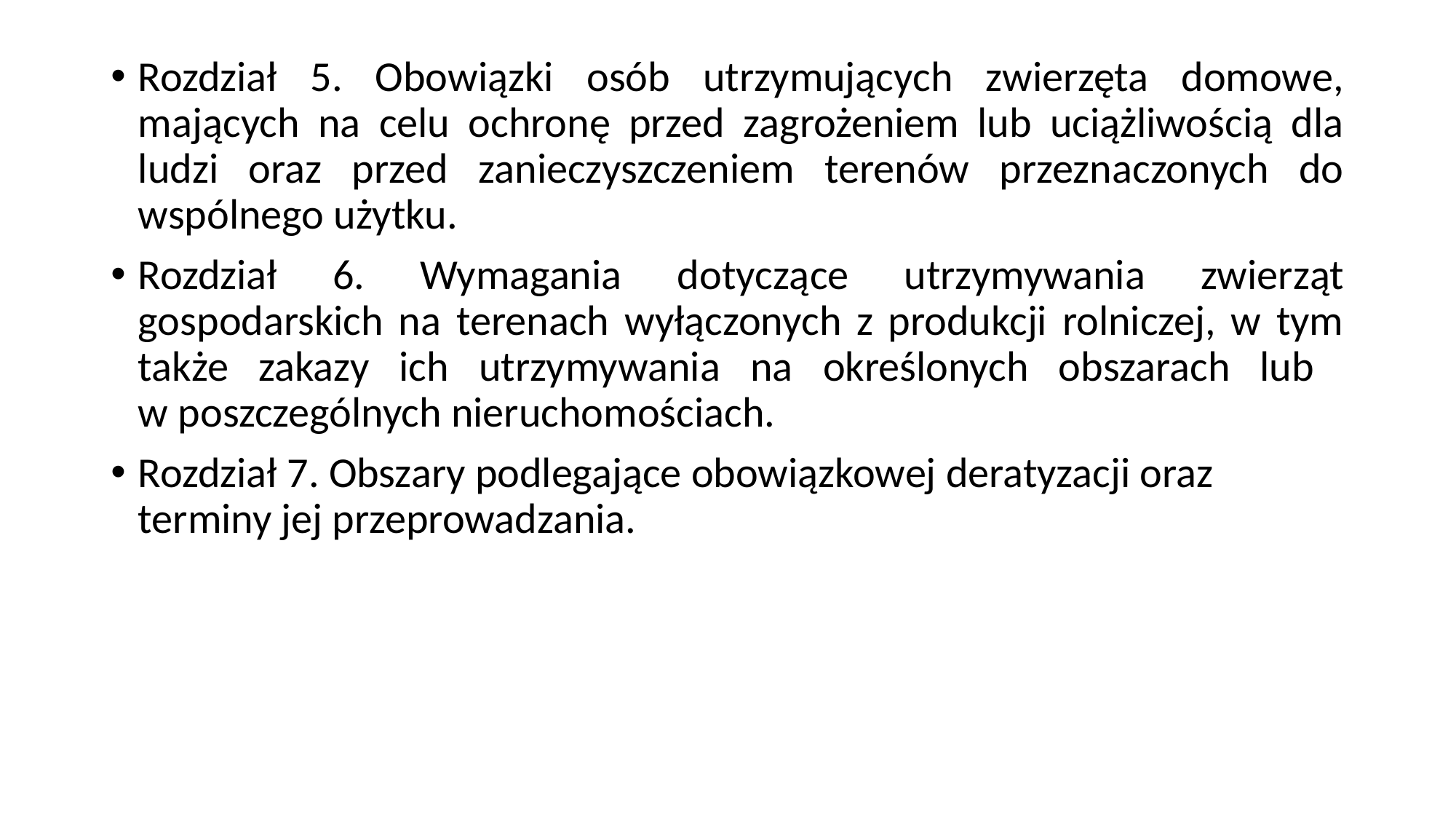

Rozdział 5. Obowiązki osób utrzymujących zwierzęta domowe, mających na celu ochronę przed zagrożeniem lub uciążliwością dla ludzi oraz przed zanieczyszczeniem terenów przeznaczonych do wspólnego użytku.
Rozdział 6. Wymagania dotyczące utrzymywania zwierząt gospodarskich na terenach wyłączonych z produkcji rolniczej, w tym także zakazy ich utrzymywania na określonych obszarach lub
w poszczególnych nieruchomościach.
Rozdział 7. Obszary podlegające obowiązkowej deratyzacji oraz terminy jej przeprowadzania.